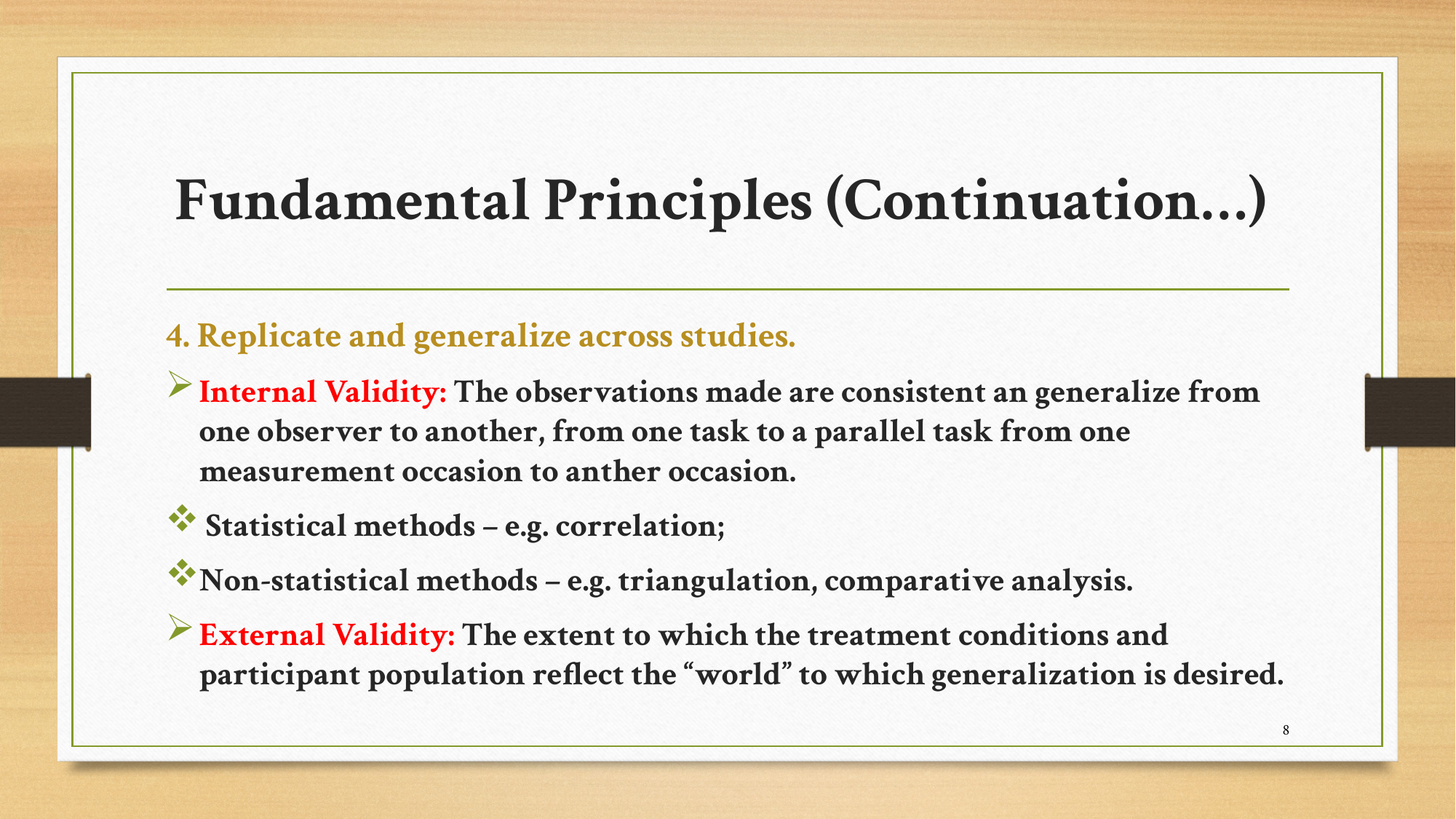

# Fundamental Principles (Continuation…)
4. Replicate and generalize across studies.
Internal Validity: The observations made are consistent an generalize from one observer to another, from one task to a parallel task from one measurement occasion to anther occasion.
 Statistical methods – e.g. correlation;
Non-statistical methods – e.g. triangulation, comparative analysis.
External Validity: The extent to which the treatment conditions and participant population reflect the “world” to which generalization is desired.
8